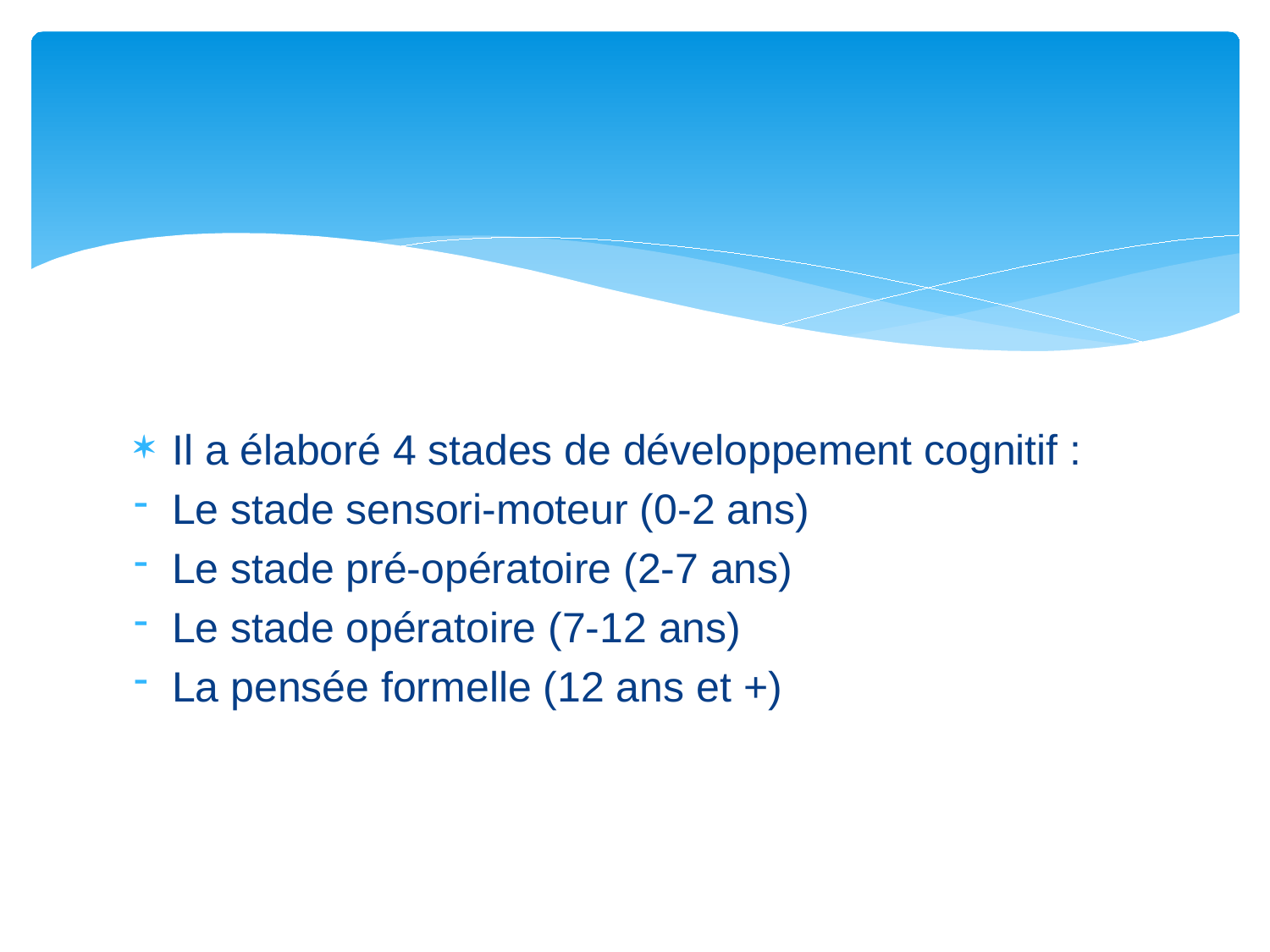

#
Il a élaboré 4 stades de développement cognitif :
Le stade sensori-moteur (0-2 ans)
Le stade pré-opératoire (2-7 ans)
Le stade opératoire (7-12 ans)
La pensée formelle (12 ans et +)